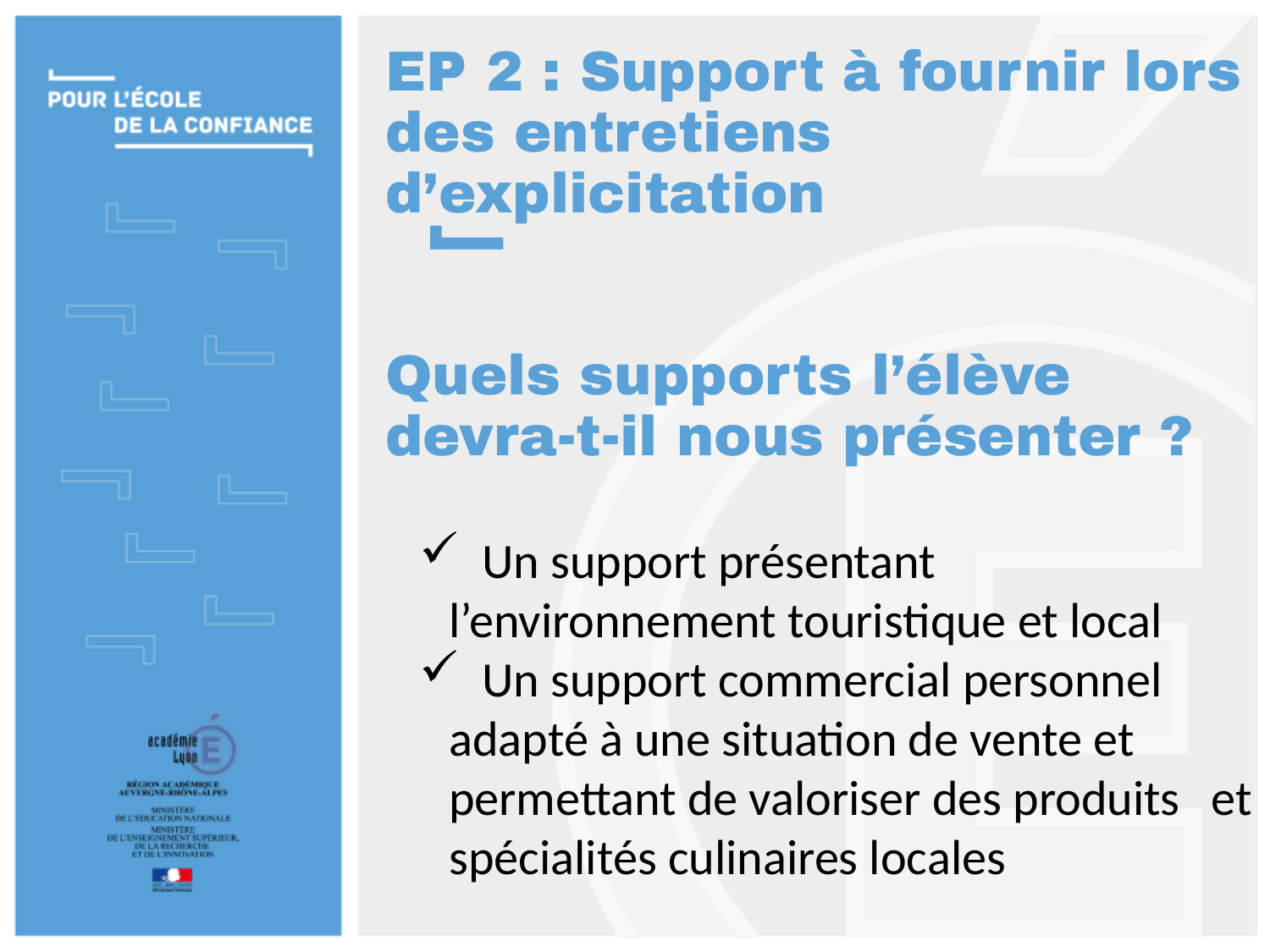

EP 2 : Support à fournir lors des entretiens d’explicitation

Quels supports l’élève devra-t-il nous présenter ?

  Un support présentant 	l’environnement touristique et local
  Un support commercial personnel 	adapté à une situation de vente et 	permettant de valoriser des produits 	et spécialités culinaires locales